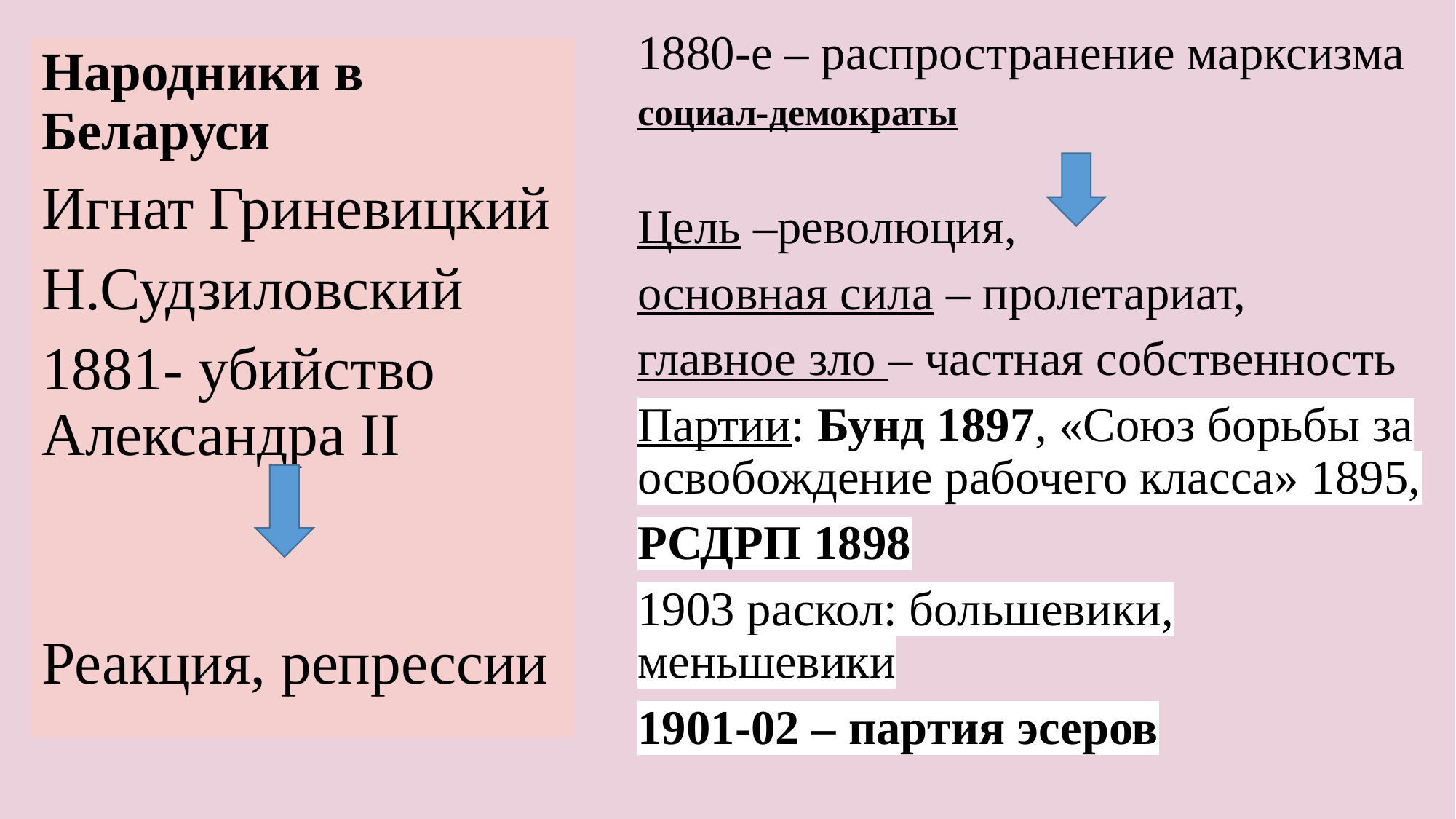

1880-е – распространение марксизма
социал-демократы

Цель –революция,
основная сила – пролетариат,
главное зло – частная собственность
Партии: Бунд 1897, «Союз борьбы за освобождение рабочего класса» 1895,
РСДРП 1898
1903 раскол: большевики, меньшевики
1901-02 – партия эсеров
Народники в Беларуси
Игнат Гриневицкий
Н.Судзиловский
1881- убийство Александра II

Реакция, репрессии